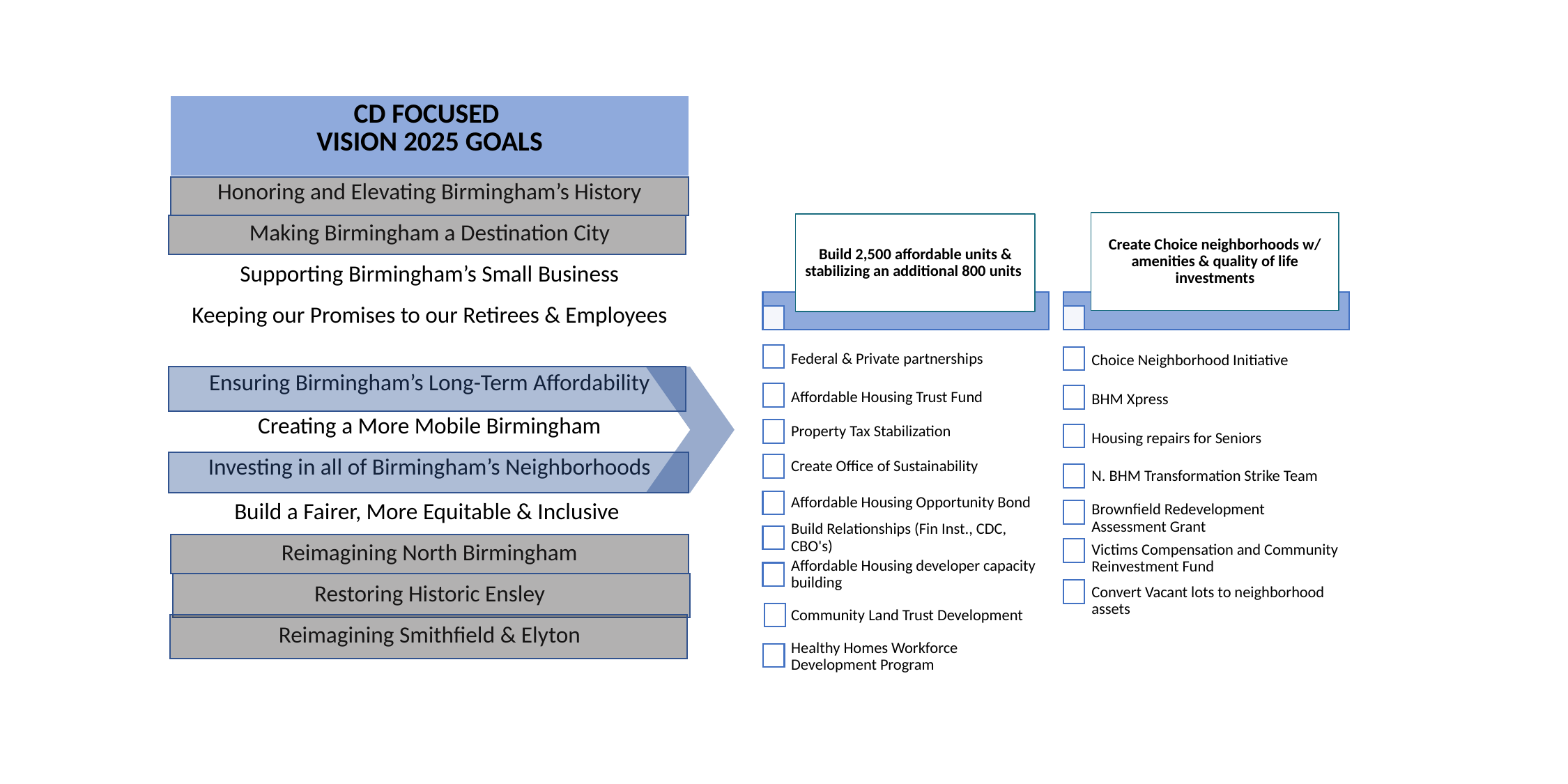

| CD FOCUSED VISION 2025 GOALS |
| --- |
| Honoring and Elevating Birmingham’s History |
| Making Birmingham a Destination City |
| Supporting Birmingham’s Small Business |
| Keeping our Promises to our Retirees & Employees |
| Ensuring Birmingham’s Long-Term Affordability |
| Creating a More Mobile Birmingham |
| Investing in all of Birmingham’s Neighborhoods |
| Build a Fairer, More Equitable & Inclusive |
| Reimagining North Birmingham |
| Restoring Historic Ensley |
| Reimagining Smithfield & Elyton |

Create Choice neighborhoods w/ amenities & quality of life investments

Build 2,500 affordable units & stabilizing an additional 800 units

Federal & Private partnerships

Choice Neighborhood Initiative

Affordable Housing Trust Fund

BHM Xpress

Property Tax Stabilization

Housing repairs for Seniors

Create Office of Sustainability

N. BHM Transformation Strike Team

Affordable Housing Opportunity Bond

Brownfield Redevelopment Assessment Grant

Build Relationships (Fin Inst., CDC, CBO's)

Victims Compensation and Community Reinvestment Fund

Affordable Housing developer capacity building

Convert Vacant lots to neighborhood assets

Community Land Trust Development

Healthy Homes Workforce Development Program